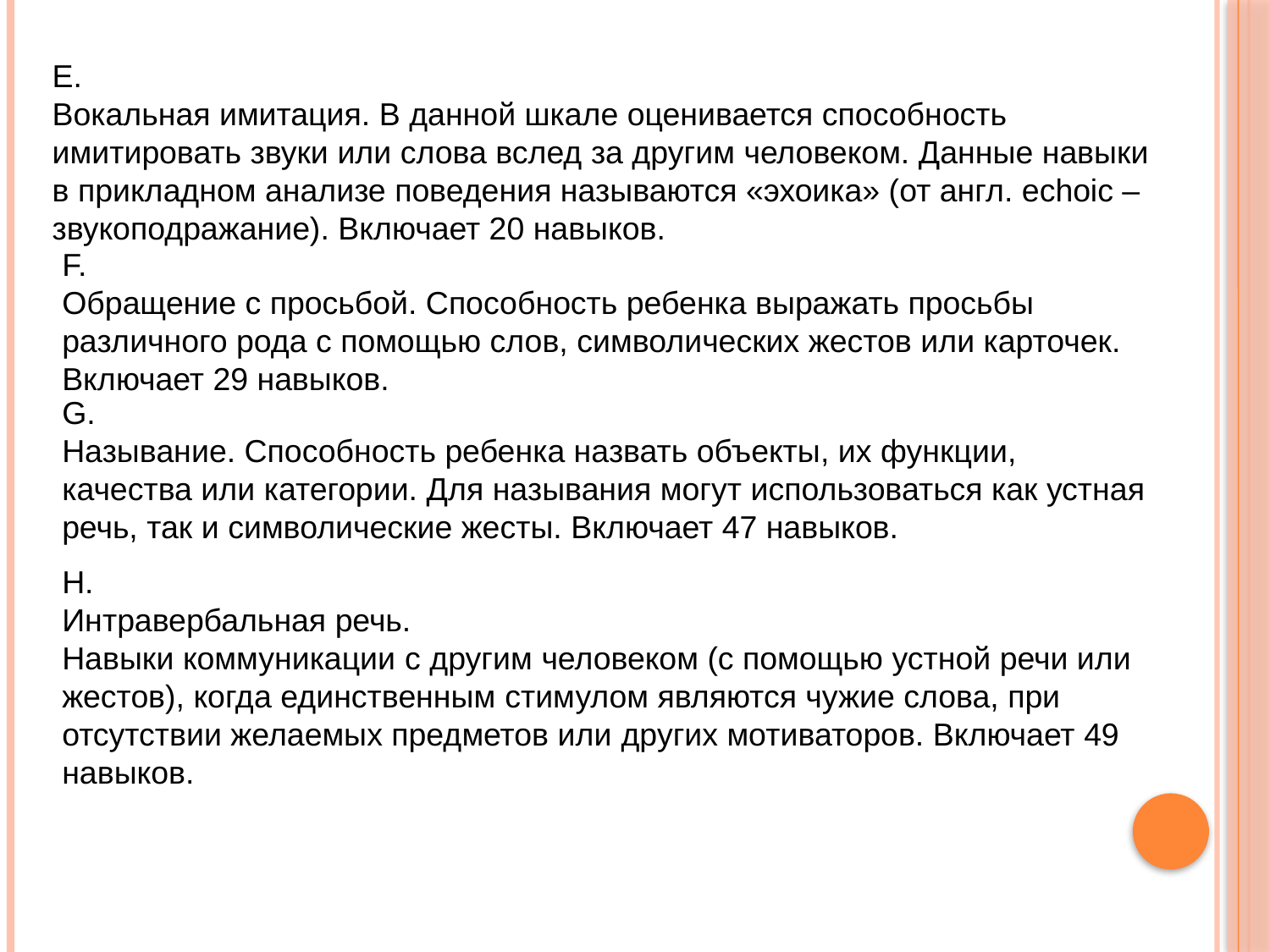

E.
Вокальная имитация. В данной шкале оценивается способность
имитировать звуки или слова вслед за другим человеком. Данные навыки в прикладном анализе поведения называются «эхоика» (от англ. echoic – звукоподражание). Включает 20 навыков.
F.
Обращение с просьбой. Способность ребенка выражать просьбы
различного рода с помощью слов, символических жестов или карточек.
Включает 29 навыков.
G.
Называние. Способность ребенка назвать объекты, их функции,
качества или категории. Для называния могут использоваться как устная речь, так и символические жесты. Включает 47 навыков.
H.
Интравербальная речь.
Навыки коммуникации с другим человеком (с помощью устной речи или жестов), когда единственным стимулом являются чужие слова, при отсутствии желаемых предметов или других мотиваторов. Включает 49 навыков.